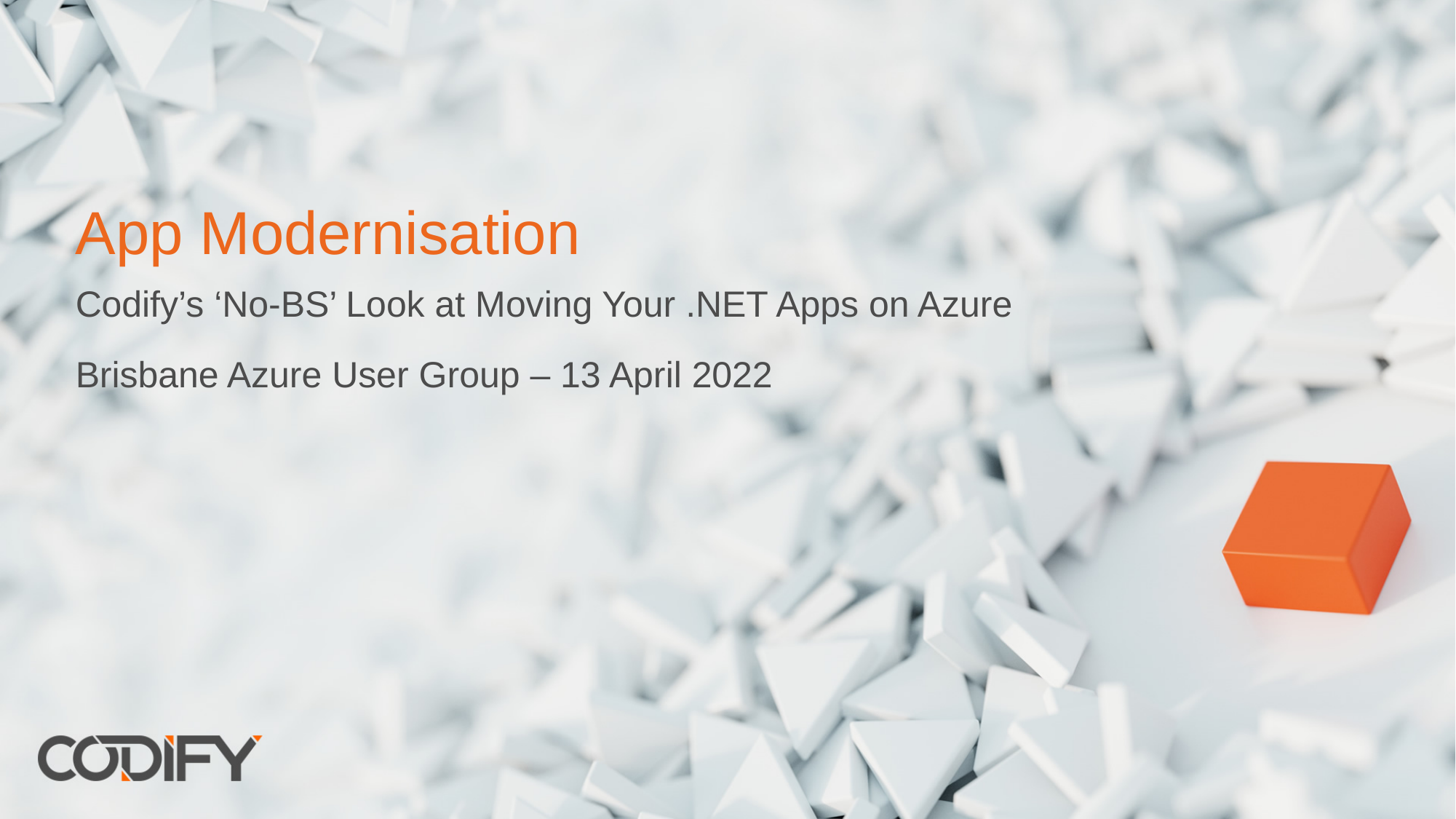

App Modernisation
Codify’s ‘No-BS’ Look at Moving Your .NET Apps on Azure
Brisbane Azure User Group – 13 April 2022